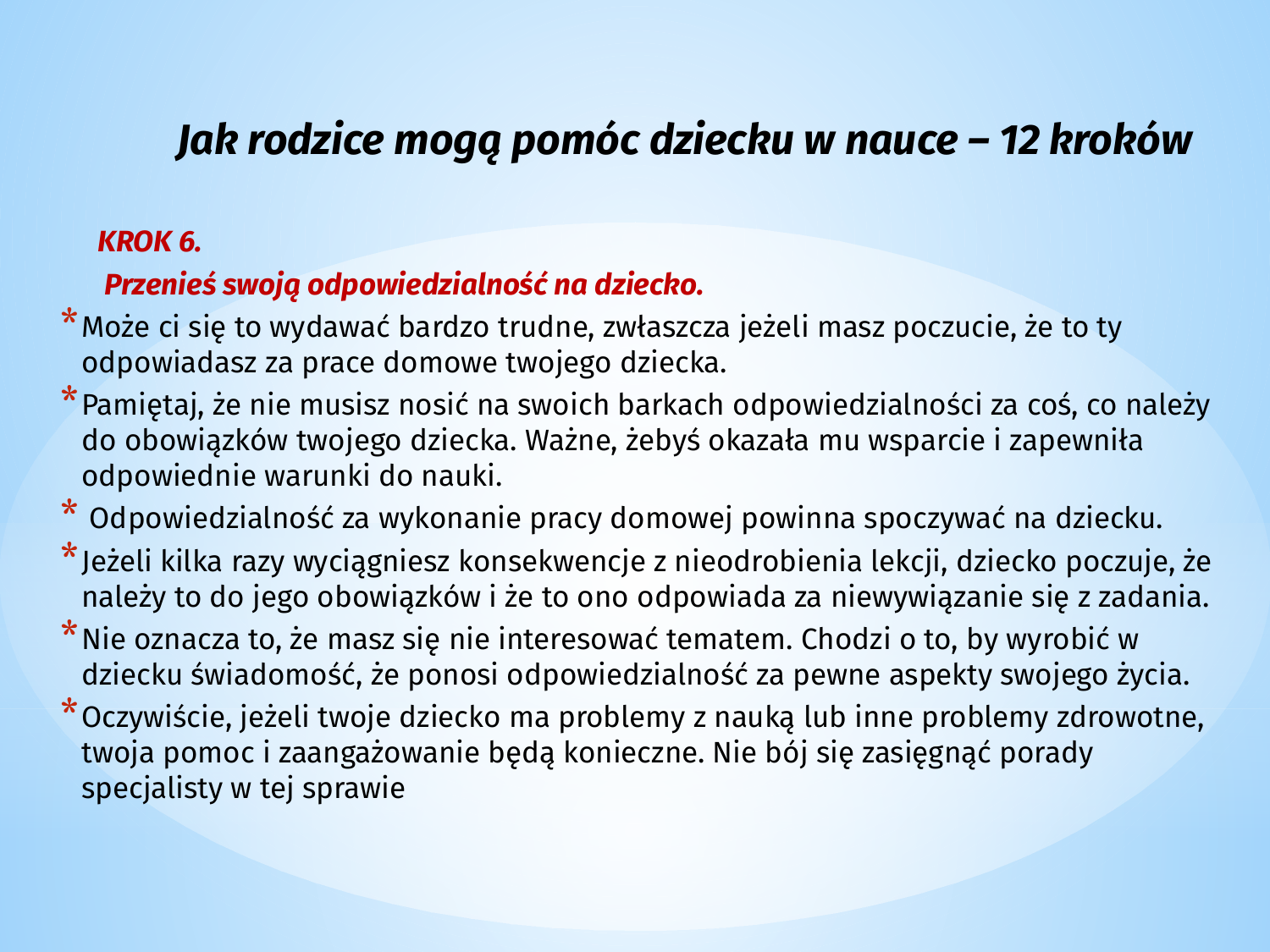

# Jak rodzice mogą pomóc dziecku w nauce – 12 kroków
KROK 6.
 Przenieś swoją odpowiedzialność na dziecko.
Może ci się to wydawać bardzo trudne, zwłaszcza jeżeli masz poczucie, że to ty odpowiadasz za prace domowe twojego dziecka.
Pamiętaj, że nie musisz nosić na swoich barkach odpowiedzialności za coś, co należy do obowiązków twojego dziecka. Ważne, żebyś okazała mu wsparcie i zapewniła odpowiednie warunki do nauki.
 Odpowiedzialność za wykonanie pracy domowej powinna spoczywać na dziecku.
Jeżeli kilka razy wyciągniesz konsekwencje z nieodrobienia lekcji, dziecko poczuje, że należy to do jego obowiązków i że to ono odpowiada za niewywiązanie się z zadania.
Nie oznacza to, że masz się nie interesować tematem. Chodzi o to, by wyrobić w dziecku świadomość, że ponosi odpowiedzialność za pewne aspekty swojego życia.
Oczywiście, jeżeli twoje dziecko ma problemy z nauką lub inne problemy zdrowotne, twoja pomoc i zaangażowanie będą konieczne. Nie bój się zasięgnąć porady specjalisty w tej sprawie